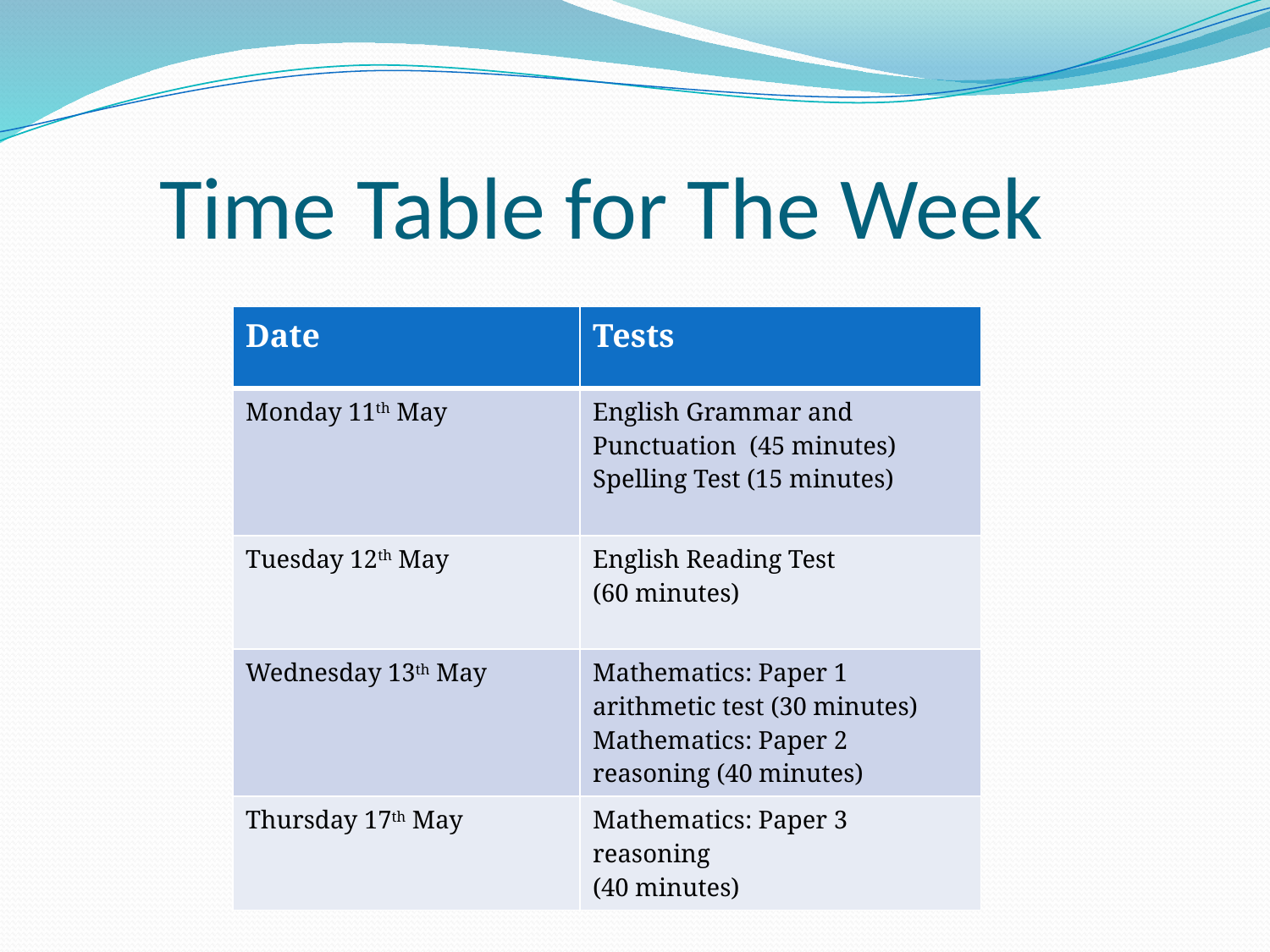

# Time Table for The Week
| Date | Tests |
| --- | --- |
| Monday 11th May | English Grammar and Punctuation (45 minutes) Spelling Test (15 minutes) |
| Tuesday 12th May | English Reading Test (60 minutes) |
| Wednesday 13th May | Mathematics: Paper 1 arithmetic test (30 minutes) Mathematics: Paper 2 reasoning (40 minutes) |
| Thursday 17th May | Mathematics: Paper 3 reasoning (40 minutes) |